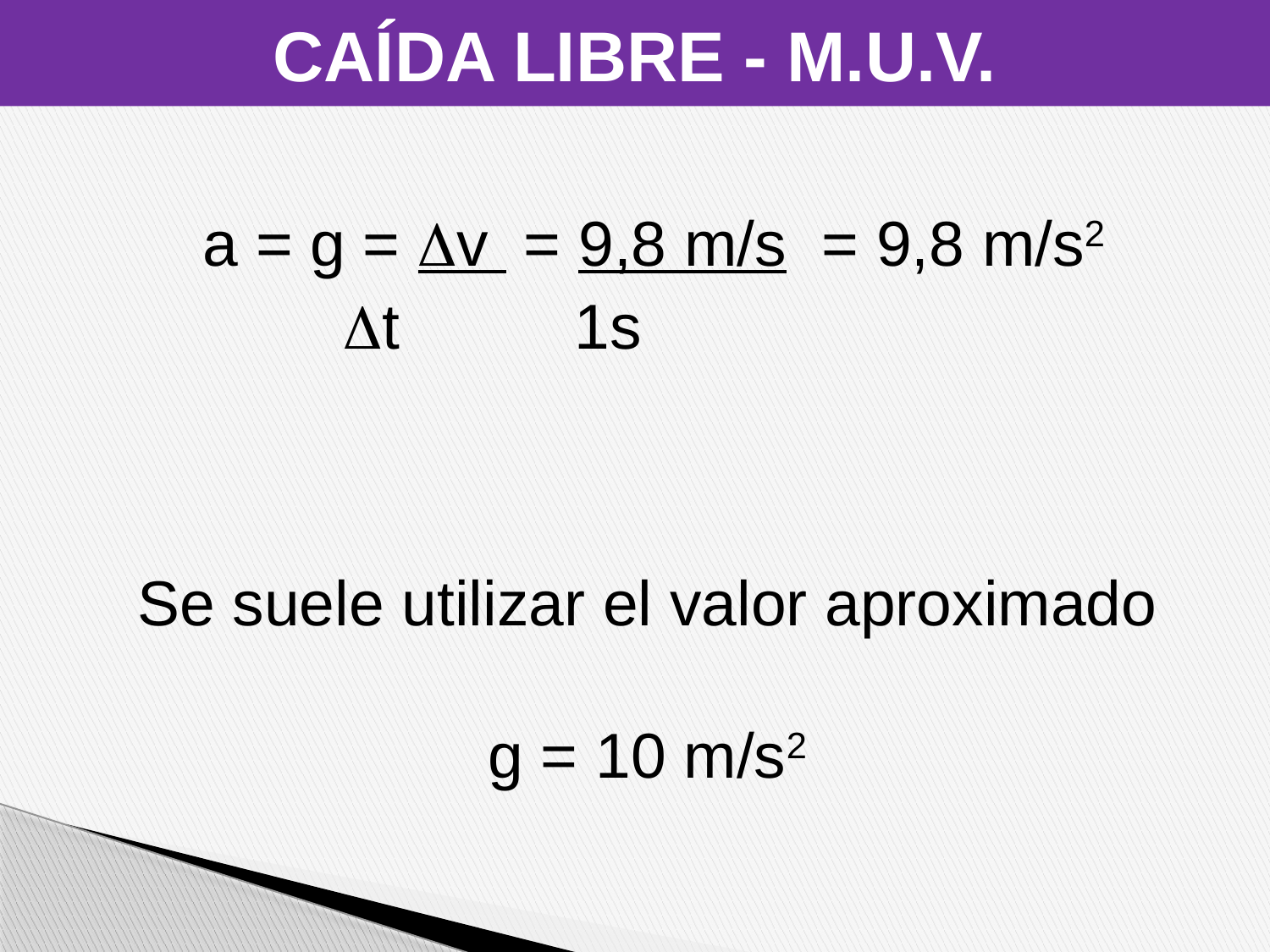

CAÍDA LIBRE - M.U.V.
a = g = Δv  = 9,8 m/s  = 9,8 m/s2
                  Δt          1s
Se suele utilizar el valor aproximado

g = 10 m/s2